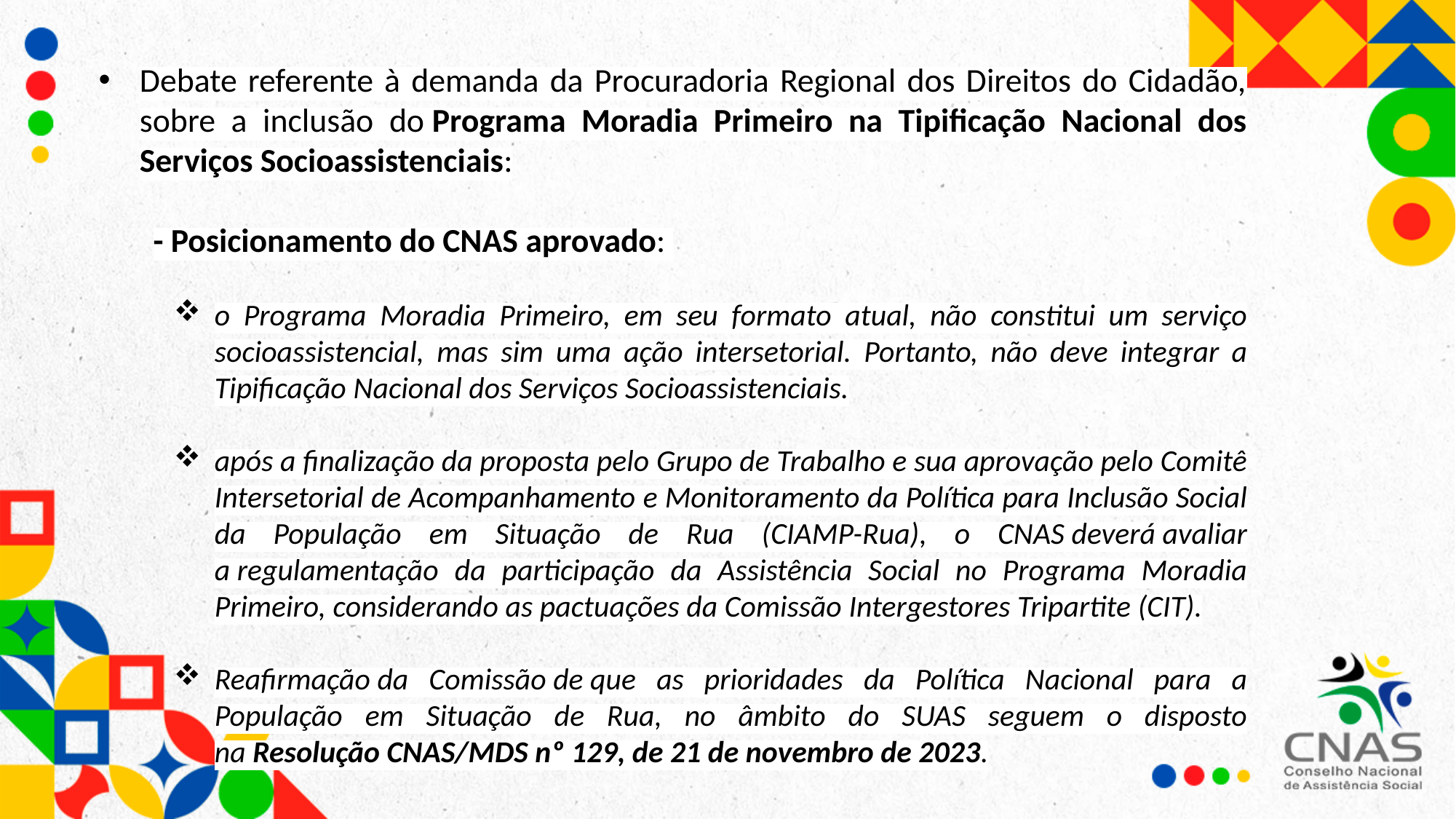

Debate referente à demanda da Procuradoria Regional dos Direitos do Cidadão, sobre a inclusão do Programa Moradia Primeiro na Tipificação Nacional dos Serviços Socioassistenciais:

- Posicionamento do CNAS aprovado:

o Programa Moradia Primeiro, em seu formato atual, não constitui um serviço socioassistencial, mas sim uma ação intersetorial. Portanto, não deve integrar a Tipificação Nacional dos Serviços Socioassistenciais.

após a finalização da proposta pelo Grupo de Trabalho e sua aprovação pelo Comitê Intersetorial de Acompanhamento e Monitoramento da Política para Inclusão Social da População em Situação de Rua (CIAMP-Rua), o CNAS deverá avaliar a regulamentação da participação da Assistência Social no Programa Moradia Primeiro, considerando as pactuações da Comissão Intergestores Tripartite (CIT).

Reafirmação da Comissão de que as prioridades da Política Nacional para a População em Situação de Rua, no âmbito do SUAS seguem o disposto na Resolução CNAS/MDS nº 129, de 21 de novembro de 2023.